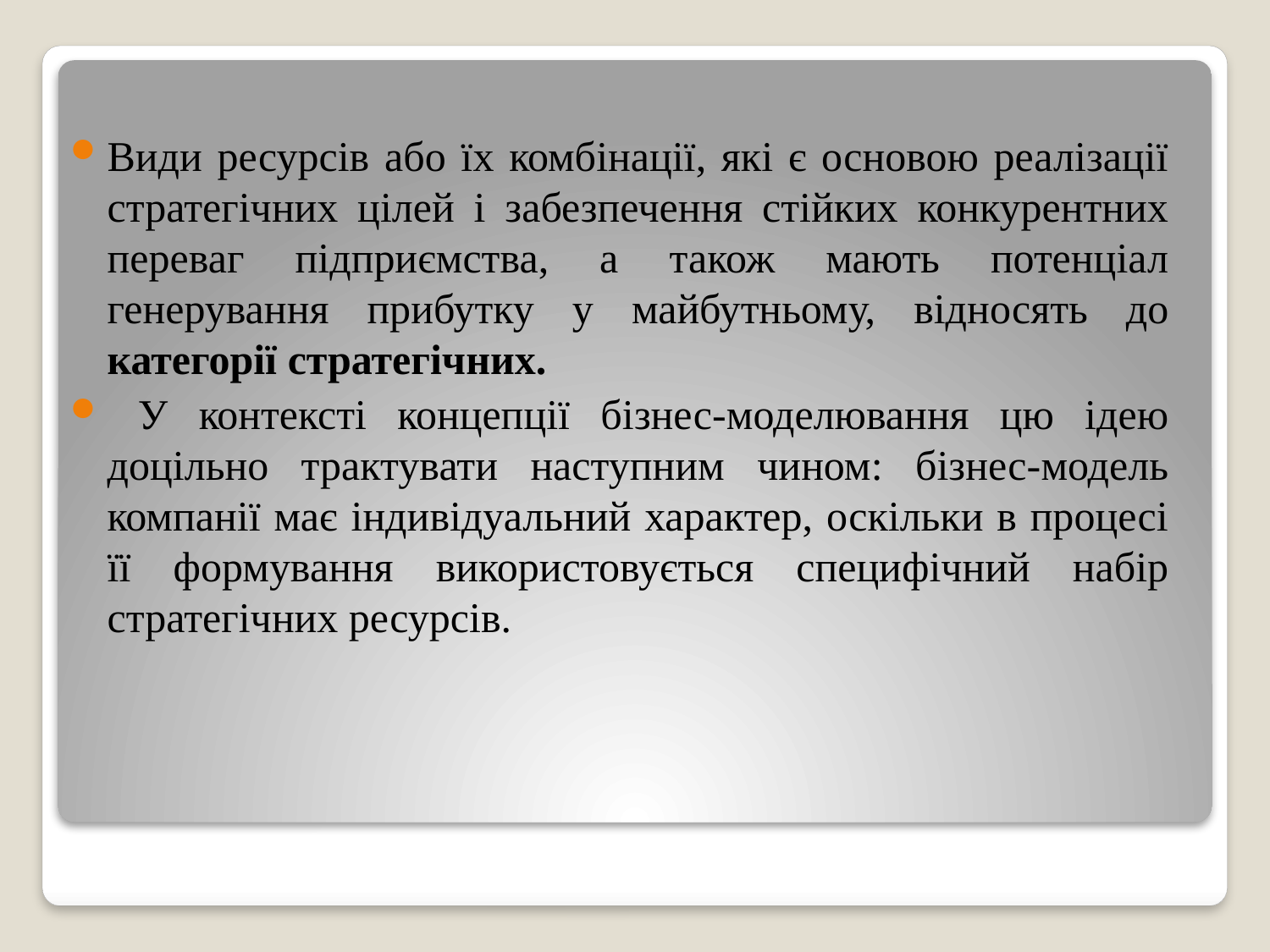

Види ресурсів або їх комбінації, які є основою реалізації стратегічних цілей і забезпечення стійких конкурентних переваг підприємства, а також мають потенціал генерування прибутку у майбутньому, відносять до категорії стратегічних.
 У контексті концепції бізнес-моделювання цю ідею доцільно трактувати наступним чином: бізнес-модель компанії має індивідуальний характер, оскільки в процесі її формування використовується специфічний набір стратегічних ресурсів.